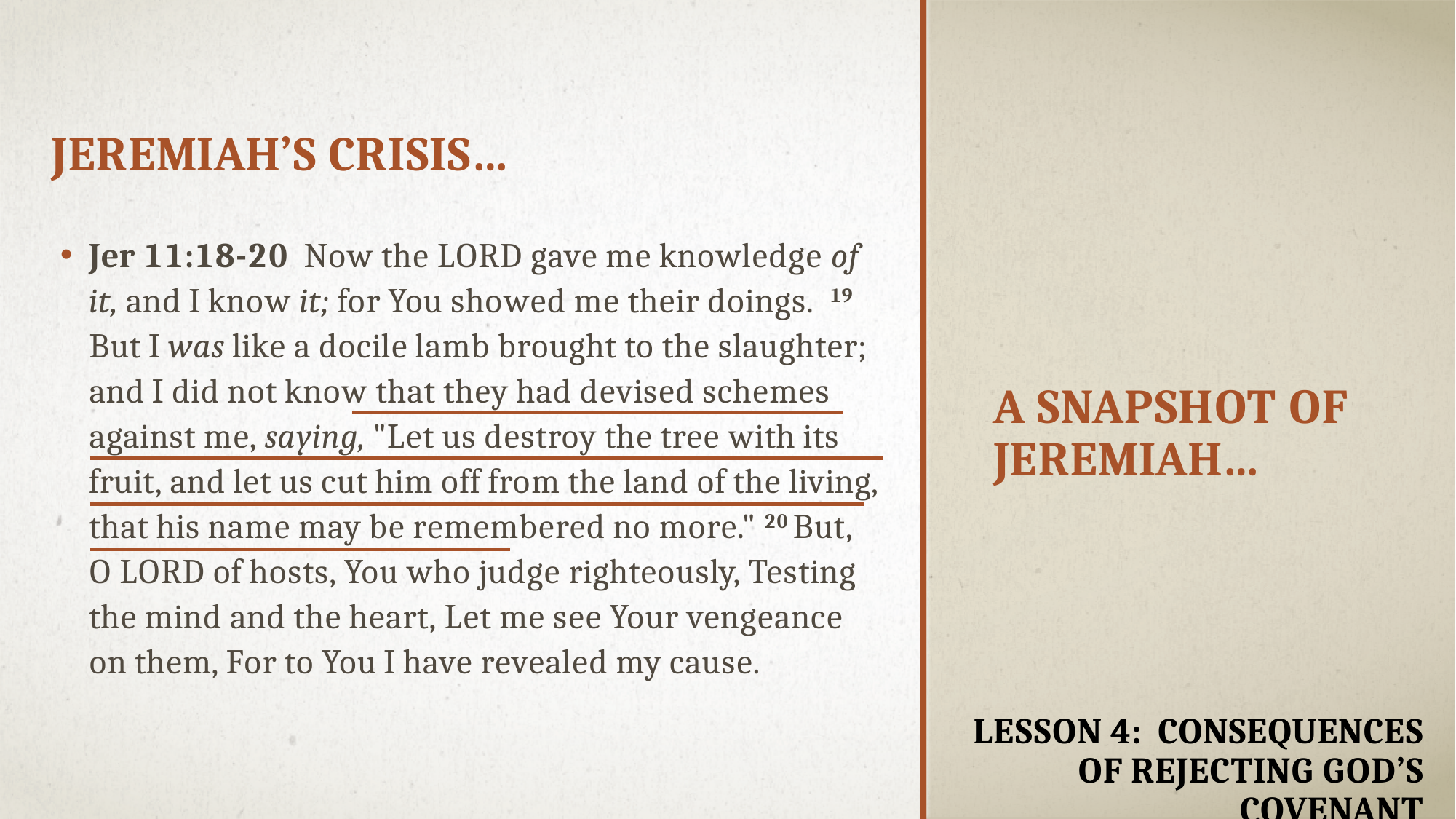

Jeremiah’s Crisis…
Jer 11:18-20  Now the LORD gave me knowledge of it, and I know it; for You showed me their doings.  19 But I was like a docile lamb brought to the slaughter; and I did not know that they had devised schemes against me, saying, "Let us destroy the tree with its fruit, and let us cut him off from the land of the living, that his name may be remembered no more." 20 But, O LORD of hosts, You who judge righteously, Testing the mind and the heart, Let me see Your vengeance on them, For to You I have revealed my cause.
# A snapshot of Jeremiah…
Lesson 4:  Consequences of rejecting God’s Covenant